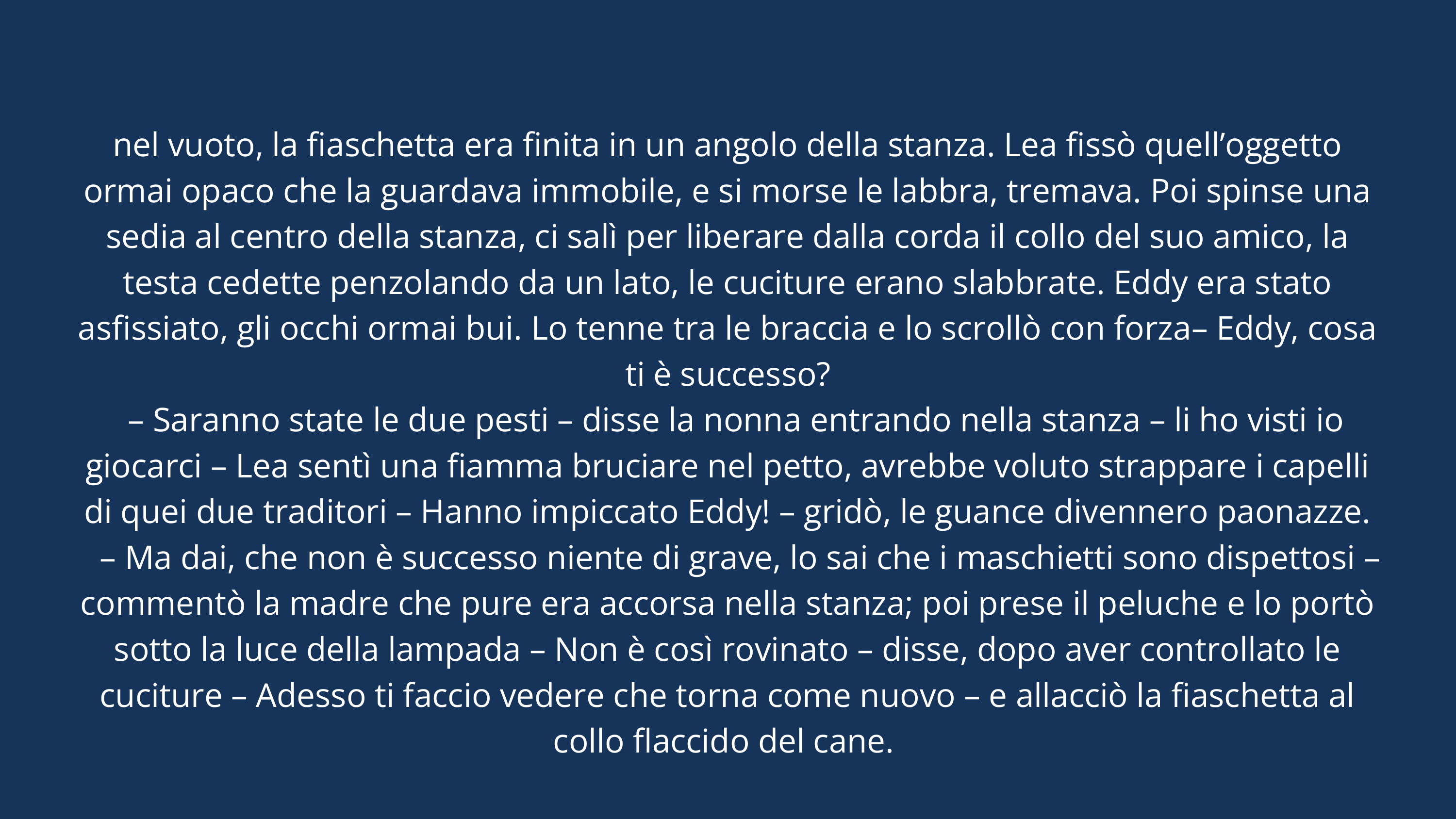

nel vuoto, la fiaschetta era finita in un angolo della stanza. Lea fissò quell’oggetto ormai opaco che la guardava immobile, e si morse le labbra, tremava. Poi spinse una sedia al centro della stanza, ci salì per liberare dalla corda il collo del suo amico, la testa cedette penzolando da un lato, le cuciture erano slabbrate. Eddy era stato asfissiato, gli occhi ormai bui. Lo tenne tra le braccia e lo scrollò con forza– Eddy, cosa ti è successo?
  – Saranno state le due pesti – disse la nonna entrando nella stanza – li ho visti io giocarci – Lea sentì una fiamma bruciare nel petto, avrebbe voluto strappare i capelli di quei due traditori – Hanno impiccato Eddy! – gridò, le guance divennero paonazze.
   – Ma dai, che non è successo niente di grave, lo sai che i maschietti sono dispettosi – commentò la madre che pure era accorsa nella stanza; poi prese il peluche e lo portò sotto la luce della lampada – Non è così rovinato – disse, dopo aver controllato le cuciture – Adesso ti faccio vedere che torna come nuovo – e allacciò la fiaschetta al collo flaccido del cane.